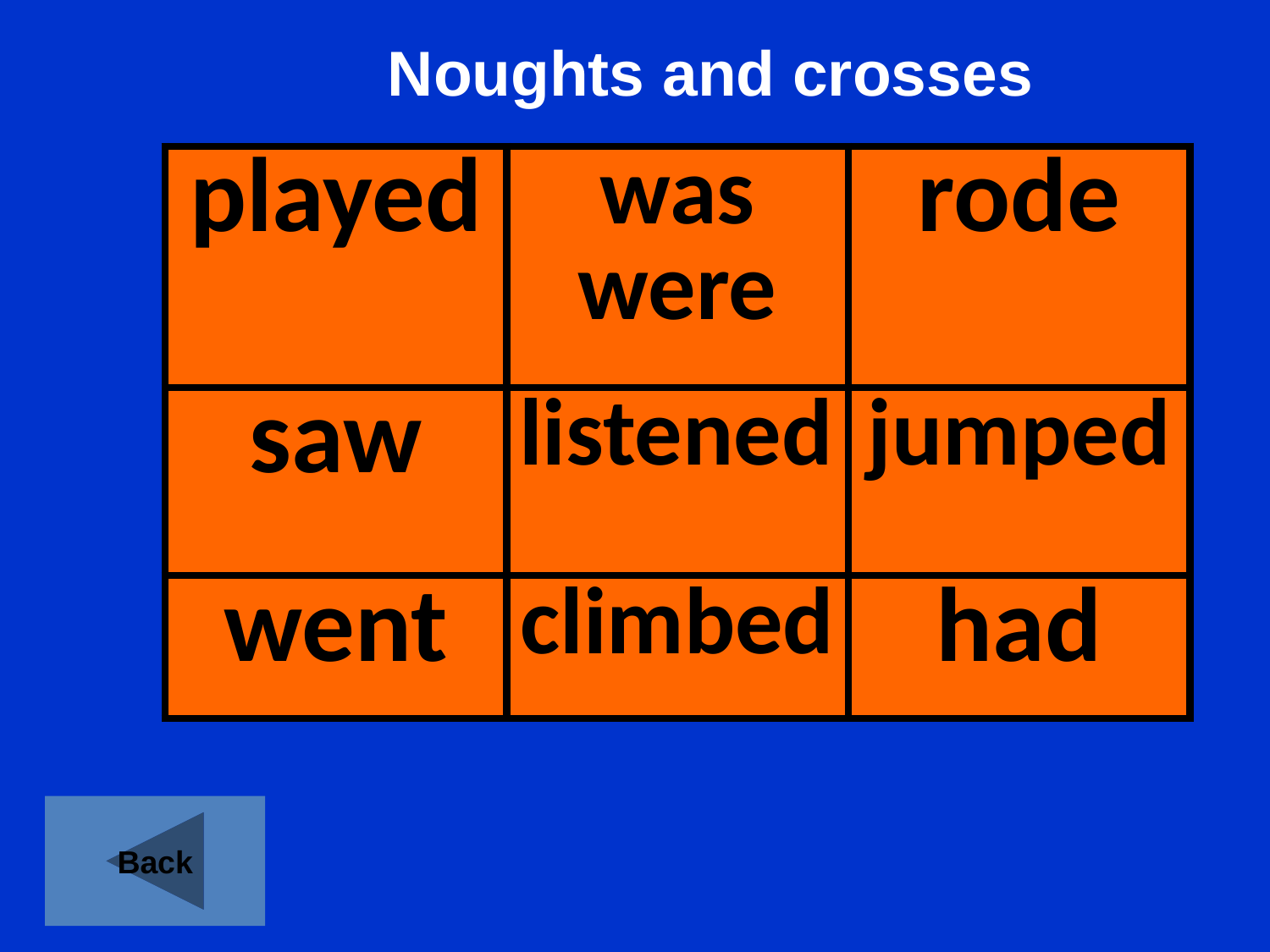

Noughts and crosses
| played | was were | rode |
| --- | --- | --- |
| saw | listened | jumped |
| went | climbed | had |
Back